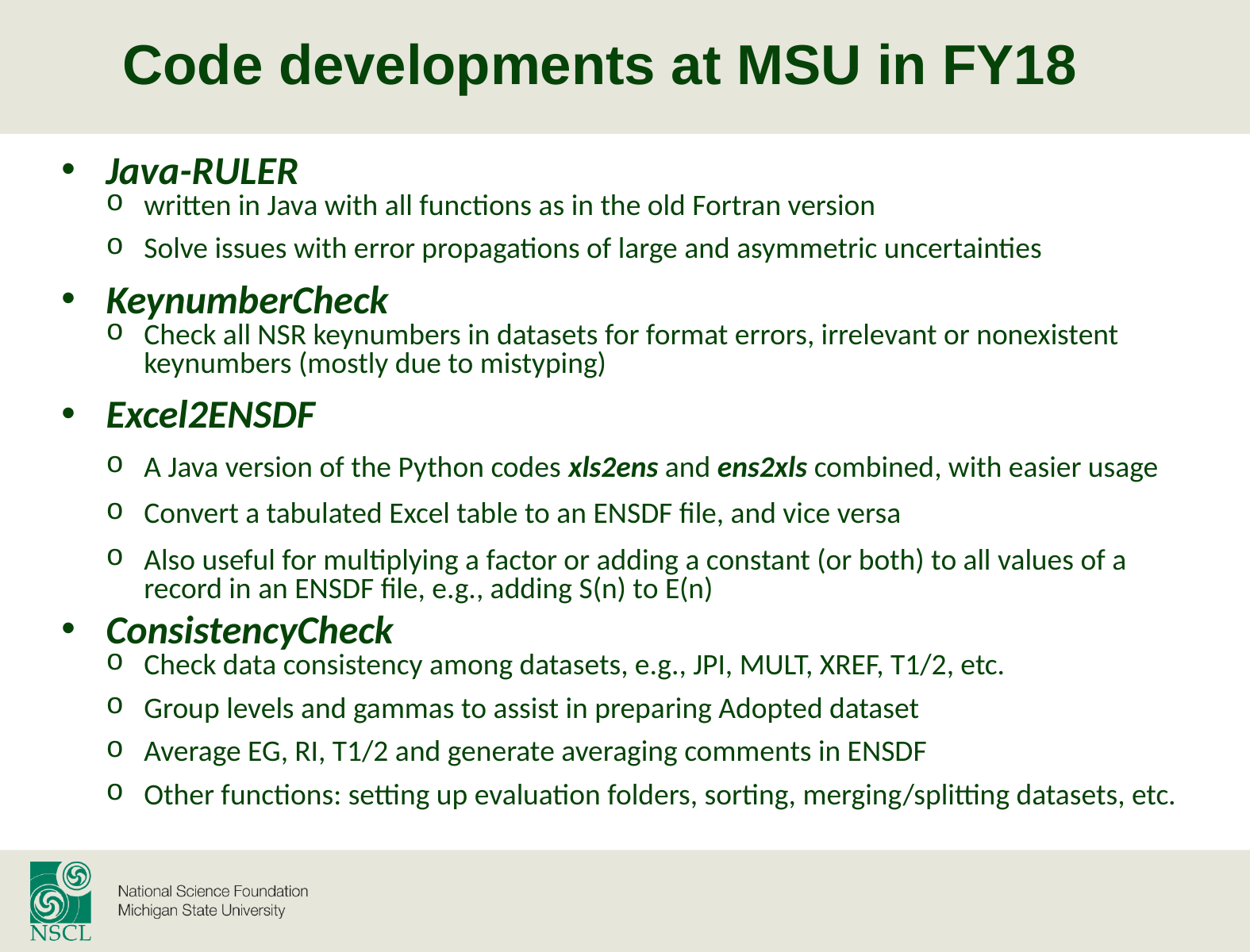

# Code developments at MSU in FY18
Java-RULER
written in Java with all functions as in the old Fortran version
Solve issues with error propagations of large and asymmetric uncertainties
KeynumberCheck
Check all NSR keynumbers in datasets for format errors, irrelevant or nonexistent keynumbers (mostly due to mistyping)
Excel2ENSDF
A Java version of the Python codes xls2ens and ens2xls combined, with easier usage
Convert a tabulated Excel table to an ENSDF file, and vice versa
Also useful for multiplying a factor or adding a constant (or both) to all values of a record in an ENSDF file, e.g., adding S(n) to E(n)
ConsistencyCheck
Check data consistency among datasets, e.g., JPI, MULT, XREF, T1/2, etc.
Group levels and gammas to assist in preparing Adopted dataset
Average EG, RI, T1/2 and generate averaging comments in ENSDF
Other functions: setting up evaluation folders, sorting, merging/splitting datasets, etc.